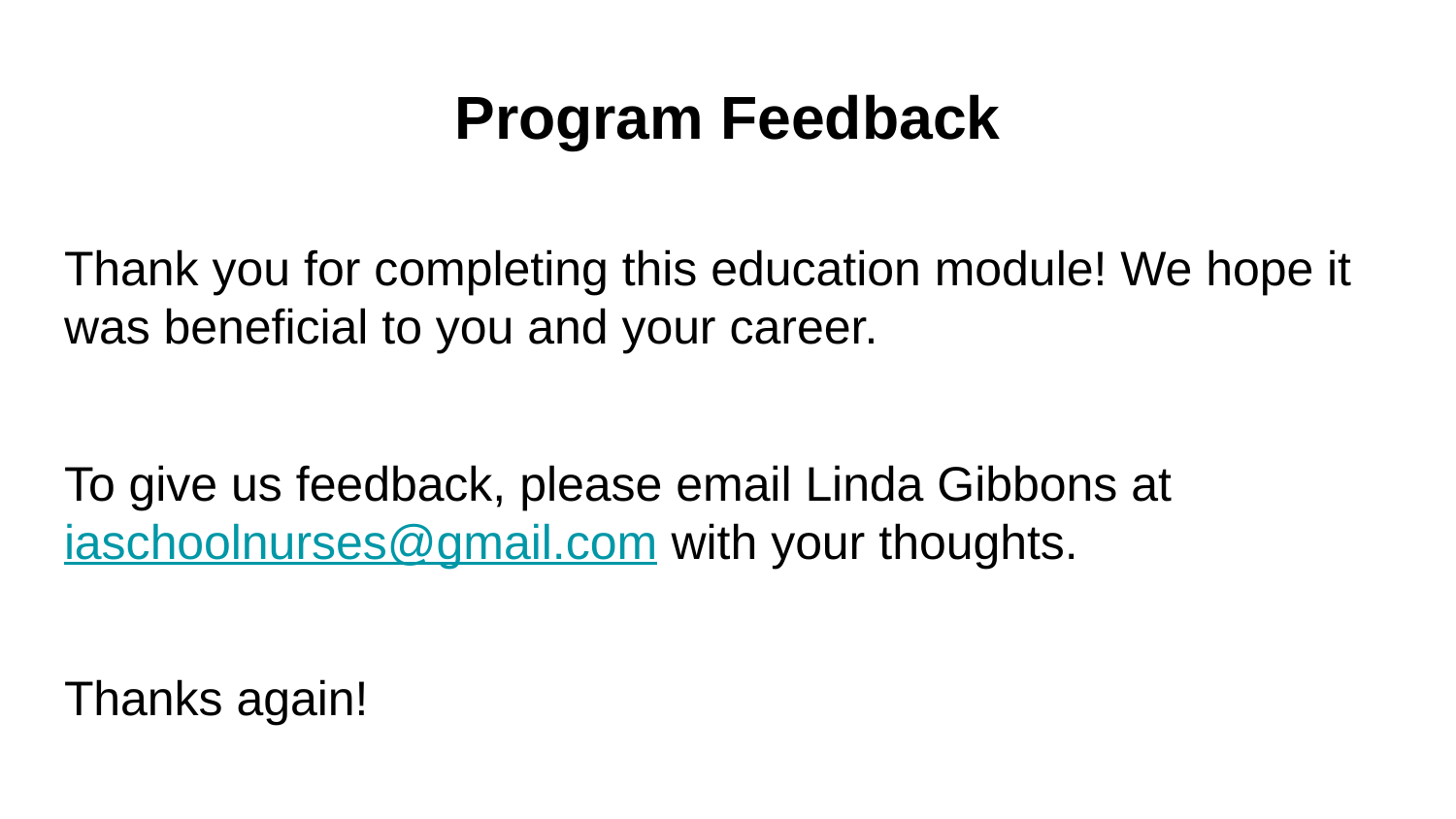

# Program Feedback
Thank you for completing this education module! We hope it was beneficial to you and your career.

To give us feedback, please email Linda Gibbons at iaschoolnurses@gmail.com with your thoughts.

Thanks again!